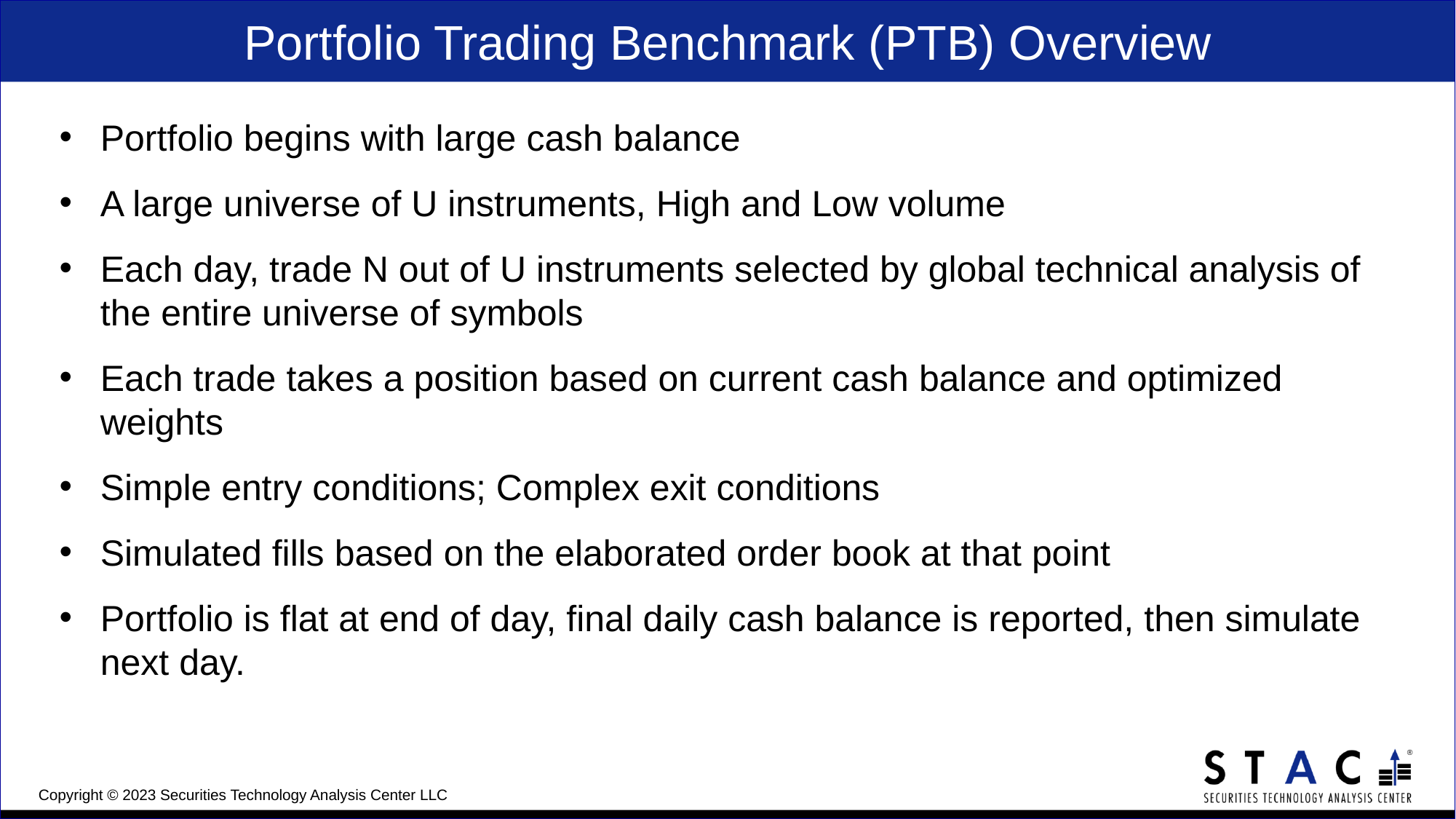

# Portfolio Trading Benchmark (PTB) Overview
Portfolio begins with large cash balance
A large universe of U instruments, High and Low volume
Each day, trade N out of U instruments selected by global technical analysis of the entire universe of symbols
Each trade takes a position based on current cash balance and optimized weights
Simple entry conditions; Complex exit conditions
Simulated fills based on the elaborated order book at that point
Portfolio is flat at end of day, final daily cash balance is reported, then simulate next day.